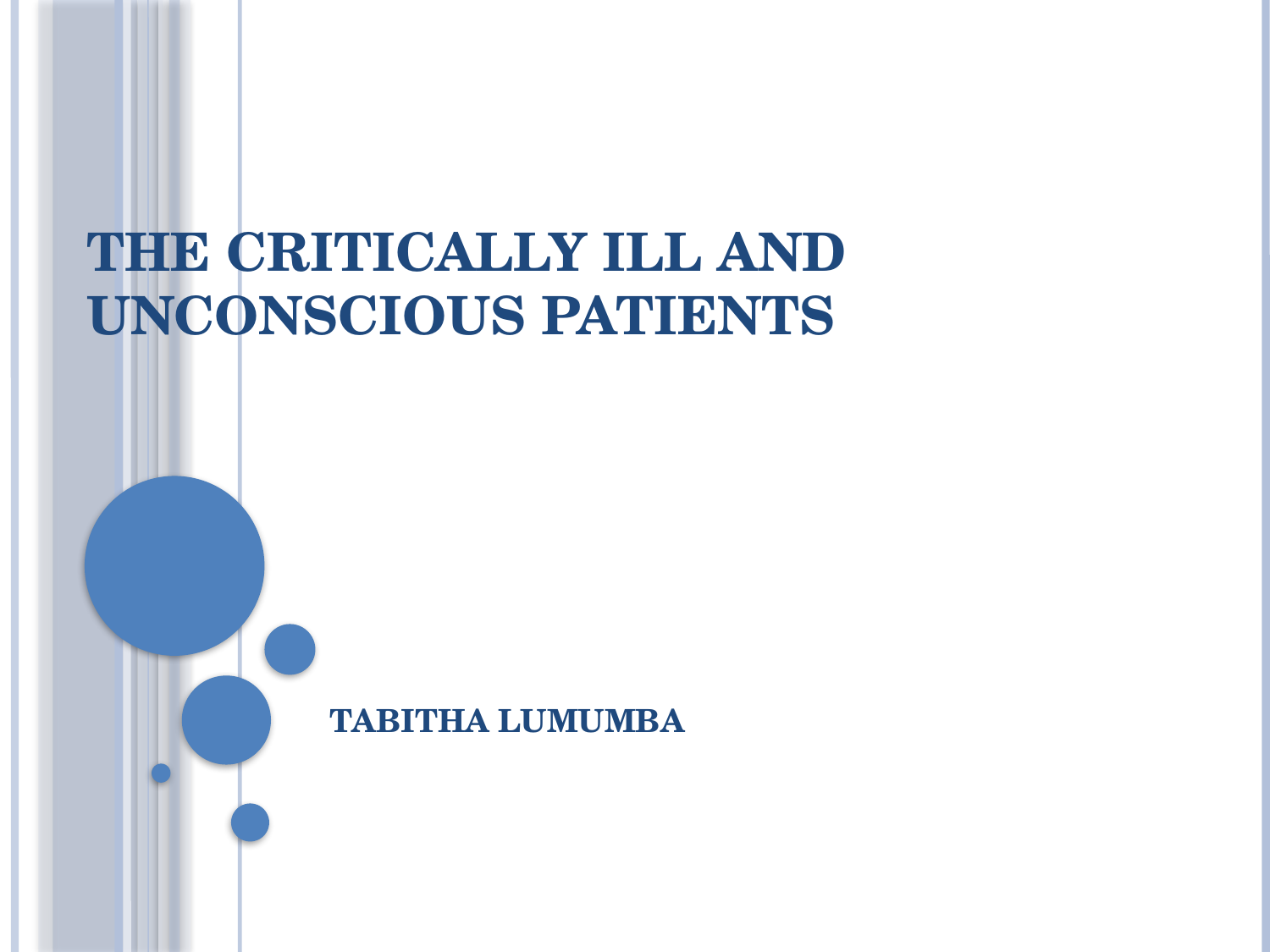

# THE CRITICALLY ILL AND UNCONSCIOUS PATIENTS
TABITHA LUMUMBA